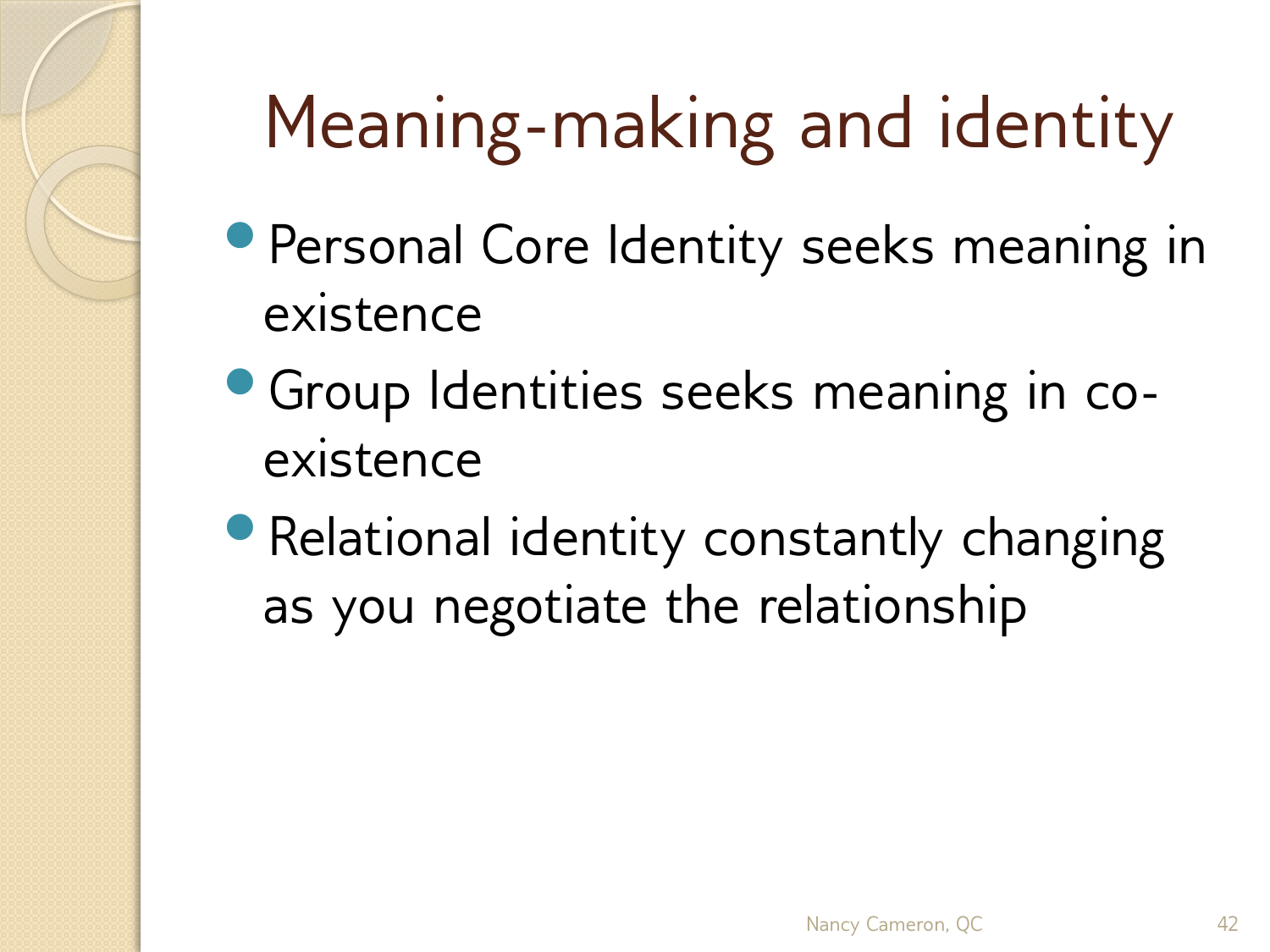

# Meaning-making and identity
Personal Core Identity seeks meaning in existence
Group Identities seeks meaning in co-existence
Relational identity constantly changing as you negotiate the relationship

Nancy Cameron, QC
42